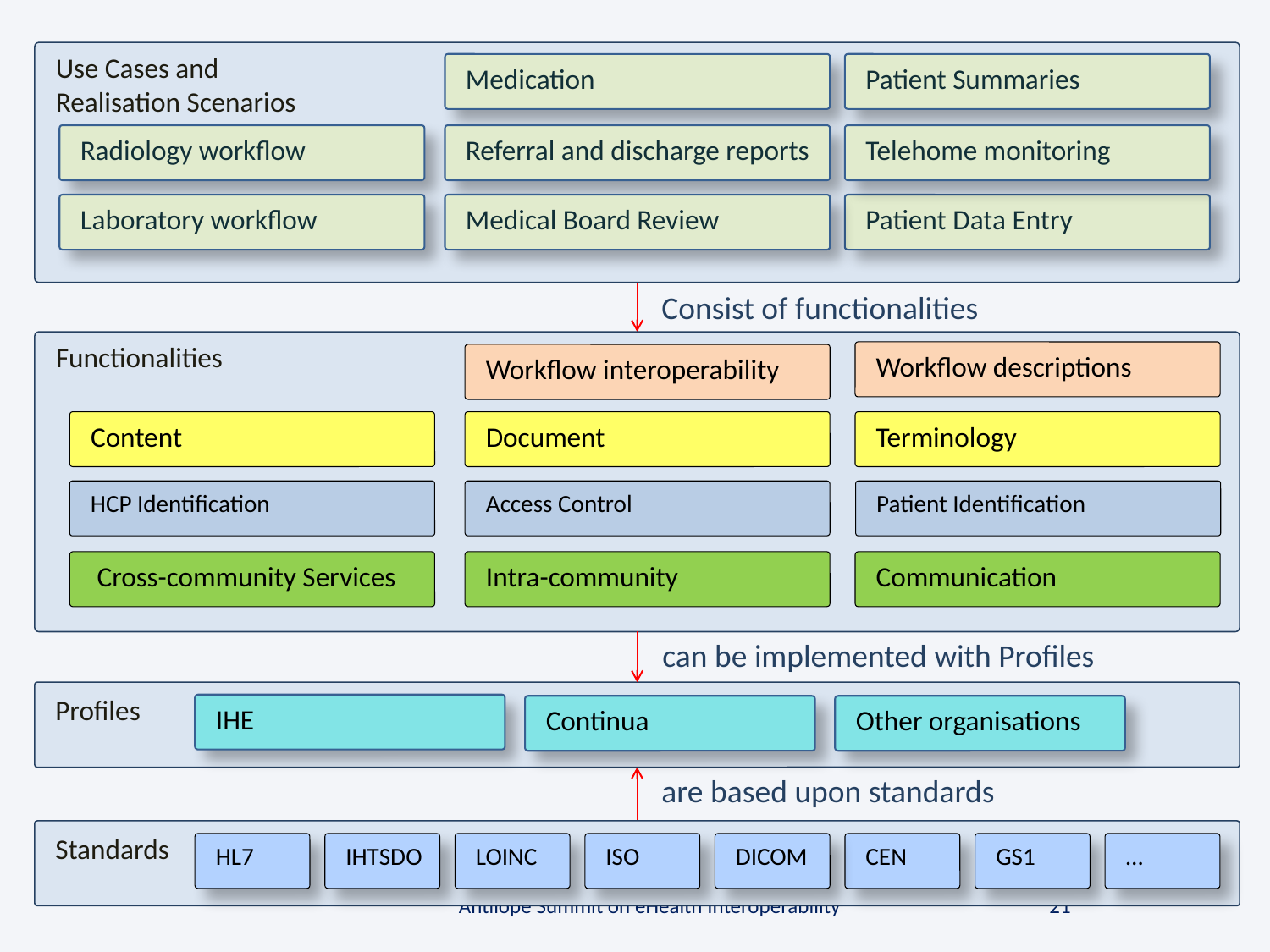

Use Cases and
Realisation Scenarios
Medication
Patient Summaries
Radiology workflow
Referral and discharge reports
Telehome monitoring
Laboratory workflow
Medical Board Review
Patient Data Entry
Consist of functionalities
Functionalities
Workflow descriptions
Workflow interoperability
Content
Document
Terminology
HCP Identification
Access Control
Patient Identification
 Cross-community Services
Intra-community
Communication
can be implemented with Profiles
Profiles
IHE
Continua
Other organisations
are based upon standards
Standards
HL7
IHTSDO
LOINC
ISO
DICOM
CEN
GS1
…
Antilope Summit on eHealth Interoperability
21